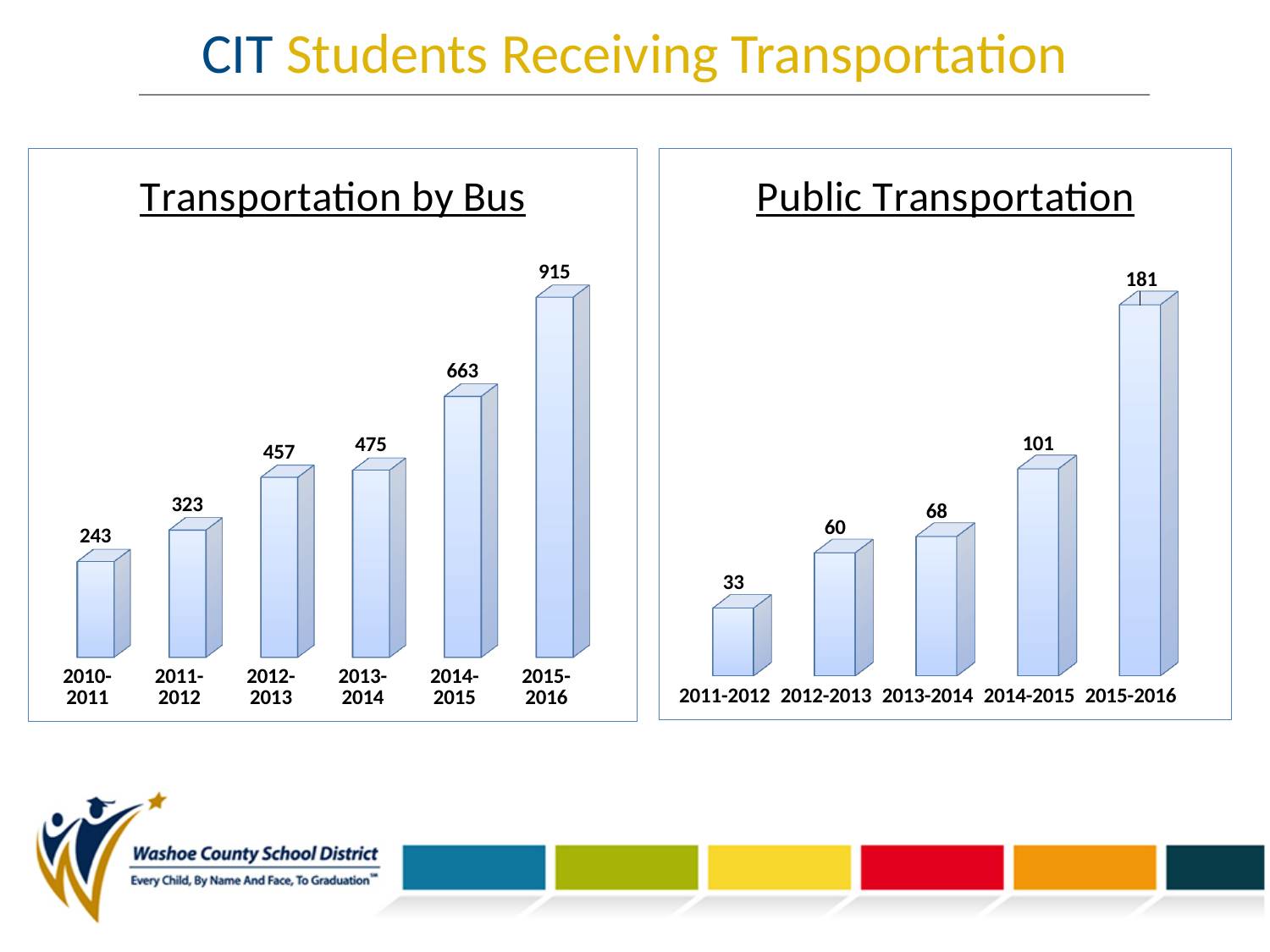

CIT Students Receiving Transportation

[unsupported chart]

[unsupported chart]